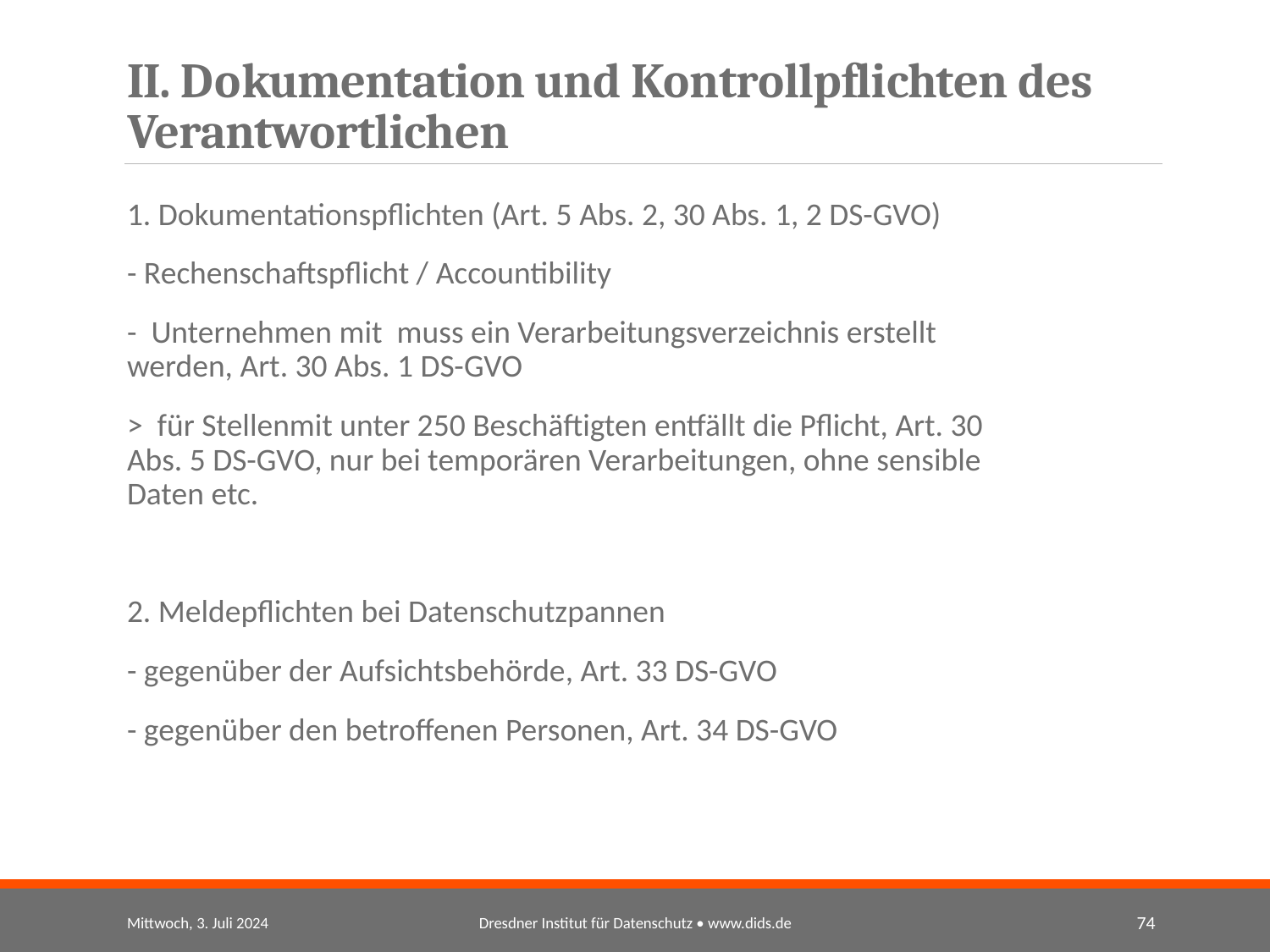

# II. Dokumentation und Kontrollpflichten des Verantwortlichen
1. Dokumentationspflichten (Art. 5 Abs. 2, 30 Abs. 1, 2 DS-GVO)
- Rechenschaftspflicht / Accountibility
-  Unternehmen mit  muss ein Verarbeitungsverzeichnis erstellt werden, Art. 30 Abs. 1 DS-GVO
>  für Stellenmit unter 250 Beschäftigten entfällt die Pflicht, Art. 30 Abs. 5 DS-GVO, nur bei temporären Verarbeitungen, ohne sensible Daten etc.

2. Meldepflichten bei Datenschutzpannen
- gegenüber der Aufsichtsbehörde, Art. 33 DS-GVO
- gegenüber den betroffenen Personen, Art. 34 DS-GVO

Mittwoch, 3. Juli 2024
Dresdner Institut für Datenschutz • www.dids.de
74